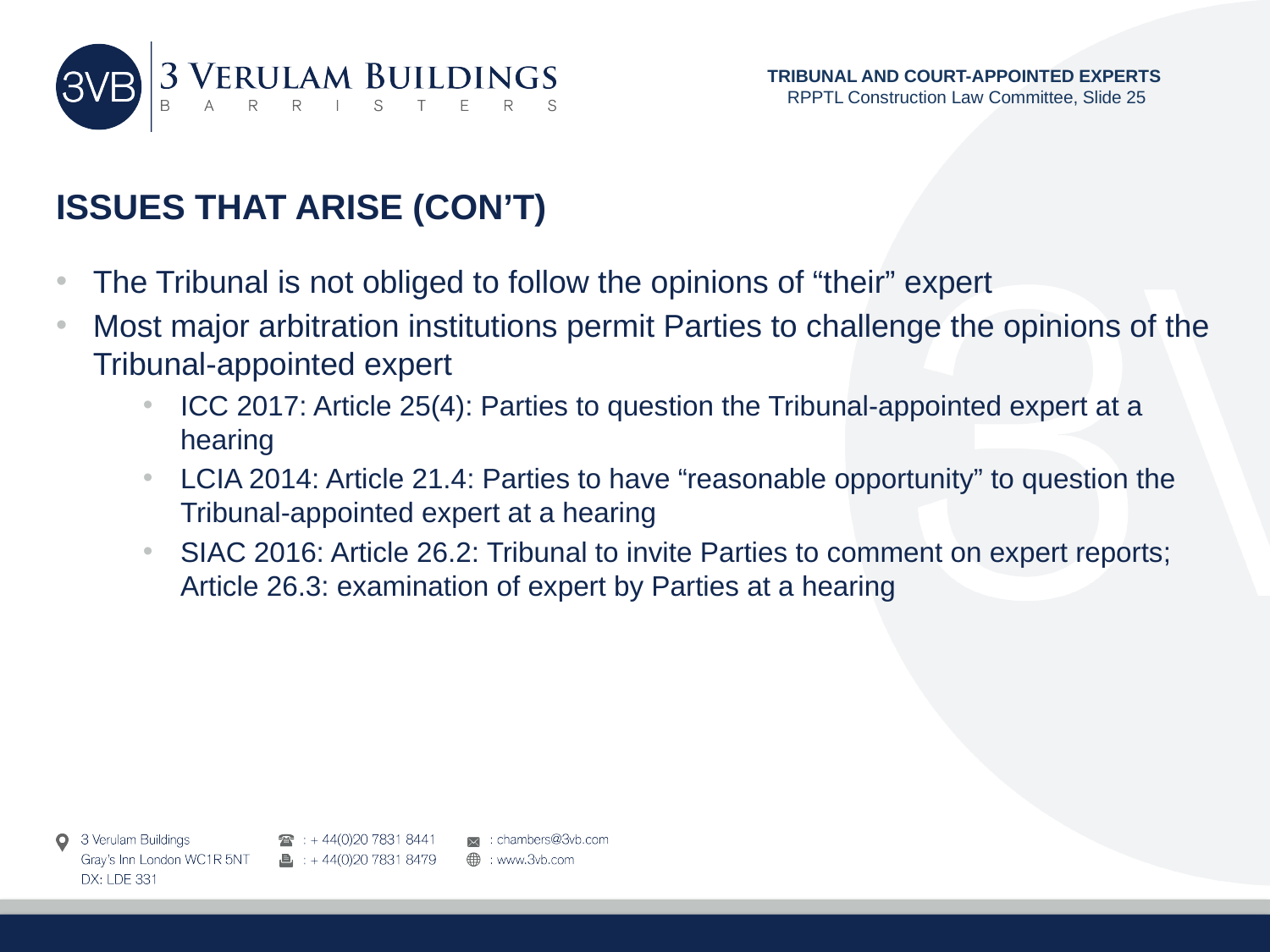

TRIBUNAL AND COURT-APPOINTED EXPERTS
RPPTL Construction Law Committee, Slide 25

# ISSUES THAT ARISE (CON’T)
The Tribunal is not obliged to follow the opinions of “their” expert
Most major arbitration institutions permit Parties to challenge the opinions of the Tribunal-appointed expert
ICC 2017: Article 25(4): Parties to question the Tribunal-appointed expert at a hearing
LCIA 2014: Article 21.4: Parties to have “reasonable opportunity” to question the Tribunal-appointed expert at a hearing
SIAC 2016: Article 26.2: Tribunal to invite Parties to comment on expert reports; Article 26.3: examination of expert by Parties at a hearing